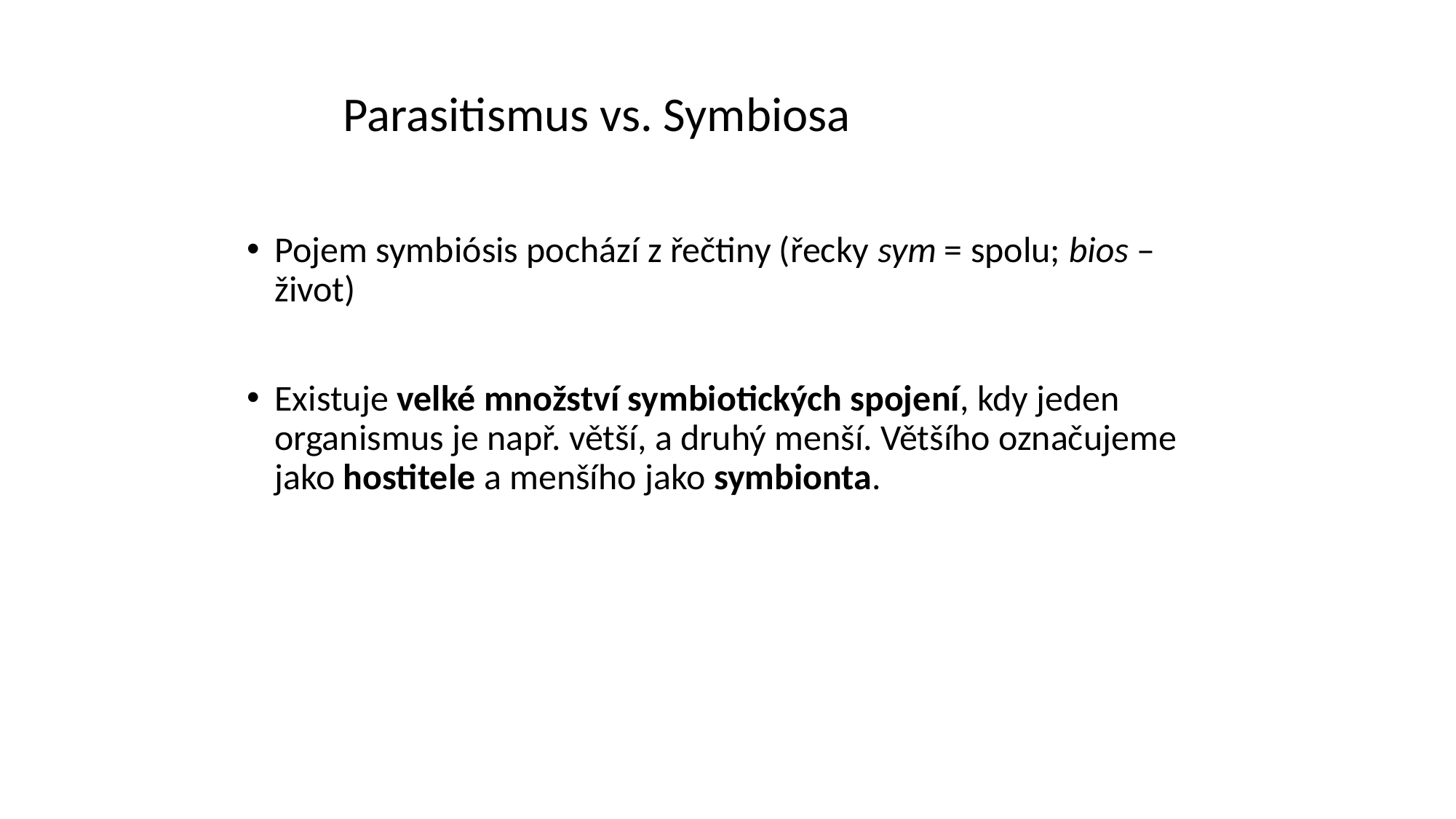

# Parasitismus vs. Symbiosa
Pojem symbiósis pochází z řečtiny (řecky sym = spolu; bios – život)

Existuje velké množství symbiotických spojení, kdy jeden organismus je např. větší, a druhý menší. Většího označujeme jako hostitele a menšího jako symbionta.